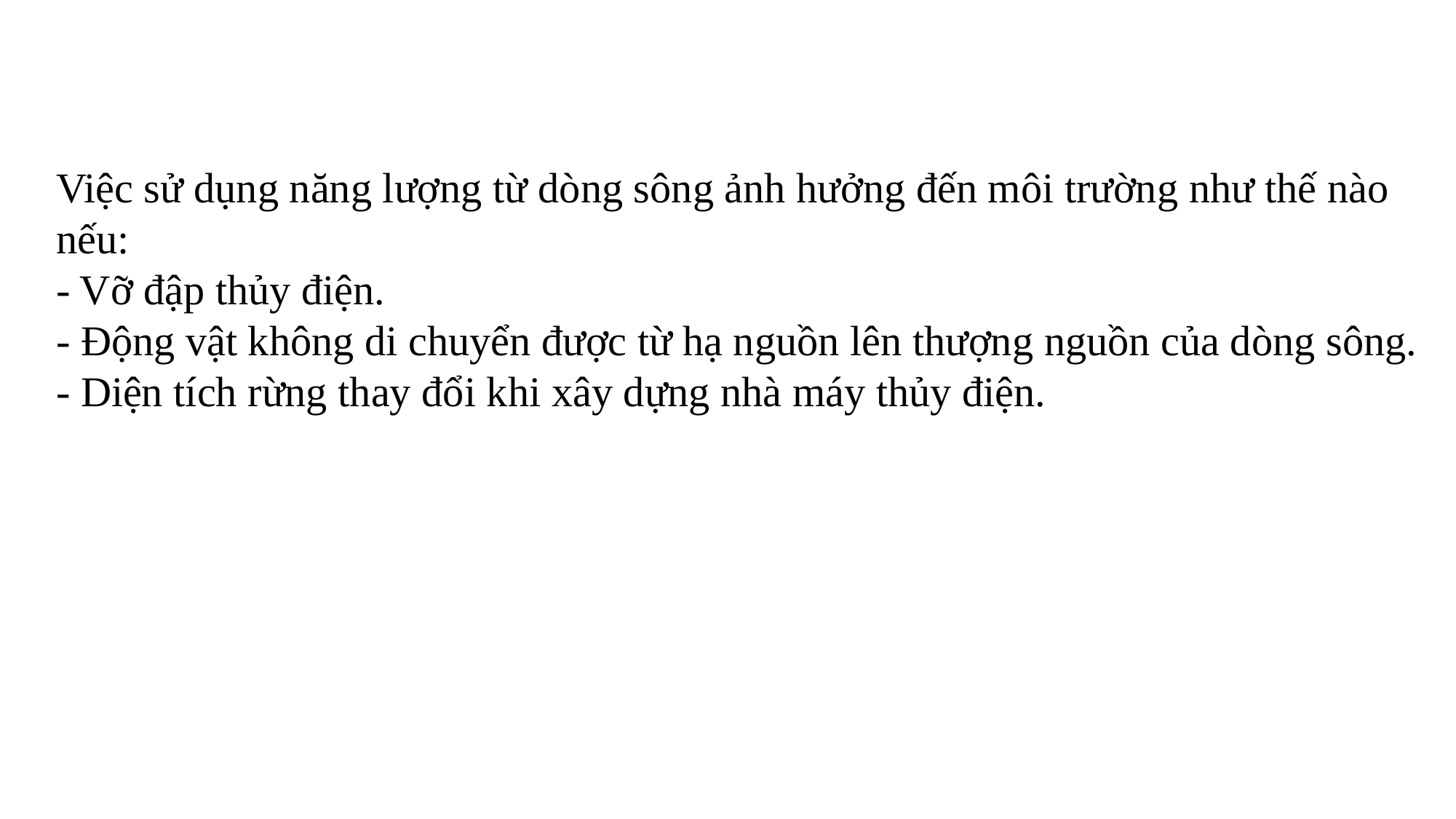

Việc sử dụng năng lượng từ dòng sông ảnh hưởng đến môi trường như thế nào nếu:
- Vỡ đập thủy điện.
- Động vật không di chuyển được từ hạ nguồn lên thượng nguồn của dòng sông.
- Diện tích rừng thay đổi khi xây dựng nhà máy thủy điện.